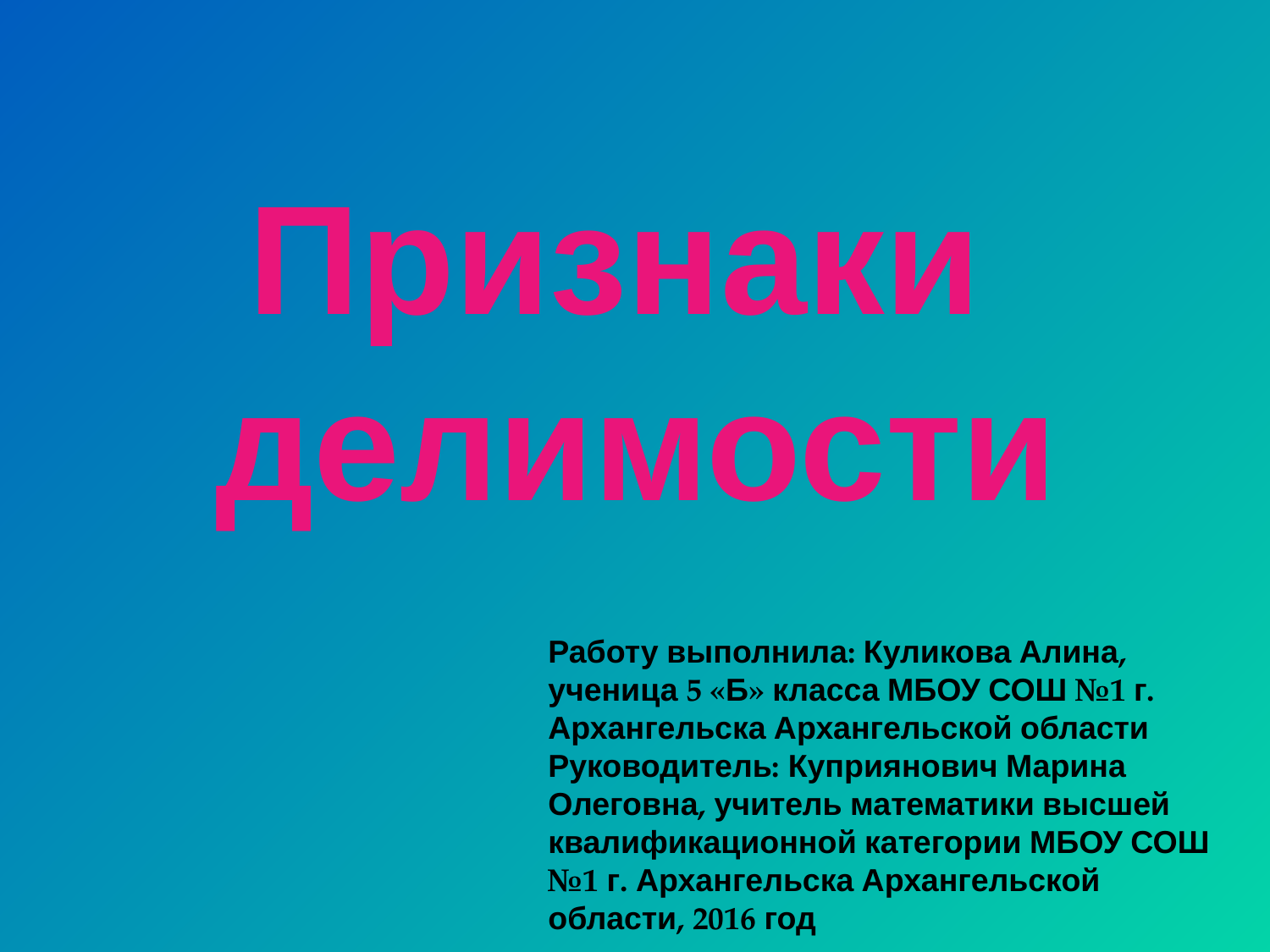

# Признаки делимости
Работу выполнила: Куликова Алина, ученица 5 «Б» класса МБОУ СОШ №1 г. Архангельска Архангельской области
Руководитель: Куприянович Марина Олеговна, учитель математики высшей квалификационной категории МБОУ СОШ №1 г. Архангельска Архангельской области, 2016 год